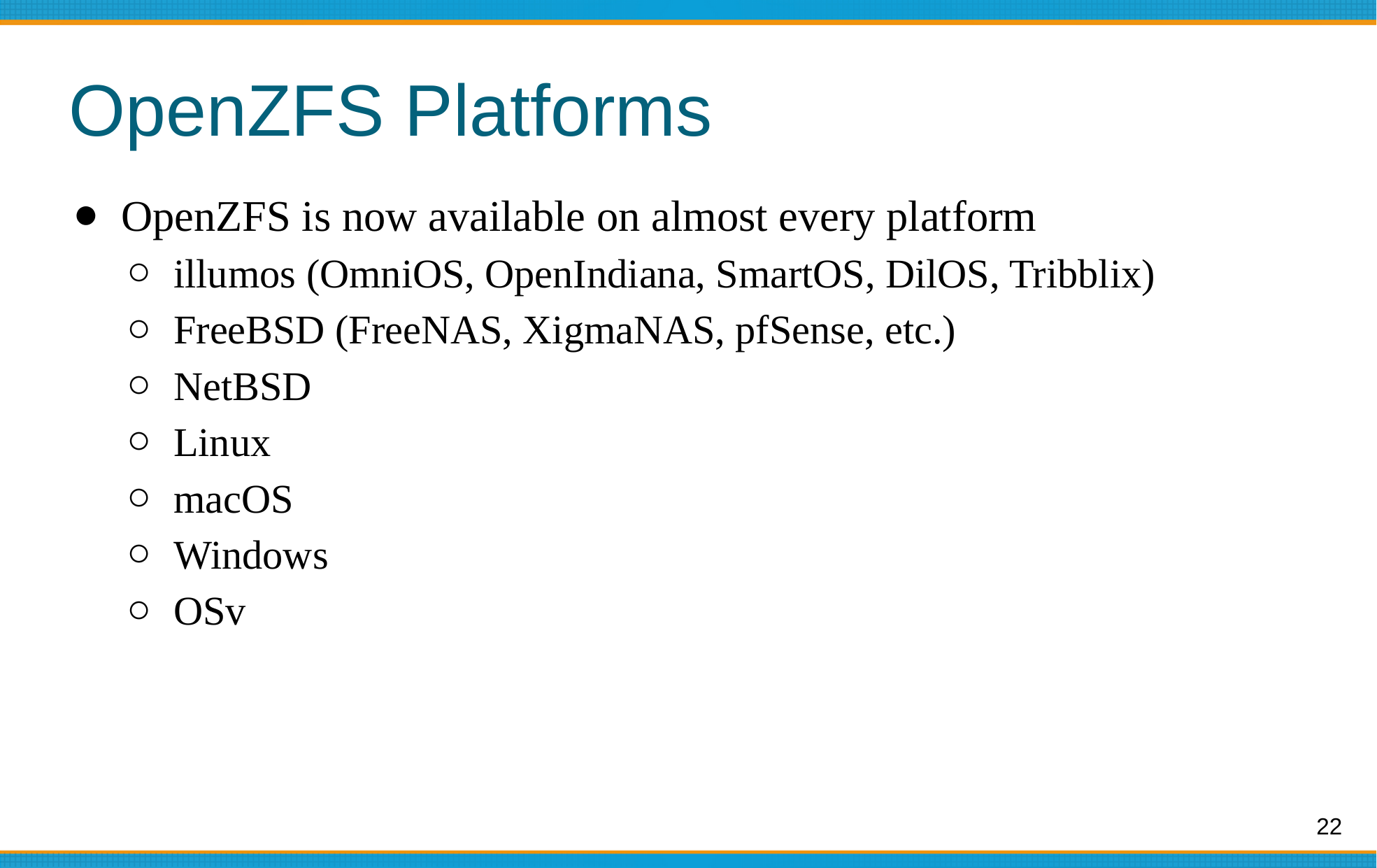

# OpenZFS Platforms
OpenZFS is now available on almost every platform
illumos (OmniOS, OpenIndiana, SmartOS, DilOS, Tribblix)
FreeBSD (FreeNAS, XigmaNAS, pfSense, etc.)
NetBSD
Linux
macOS
Windows
OSv
22